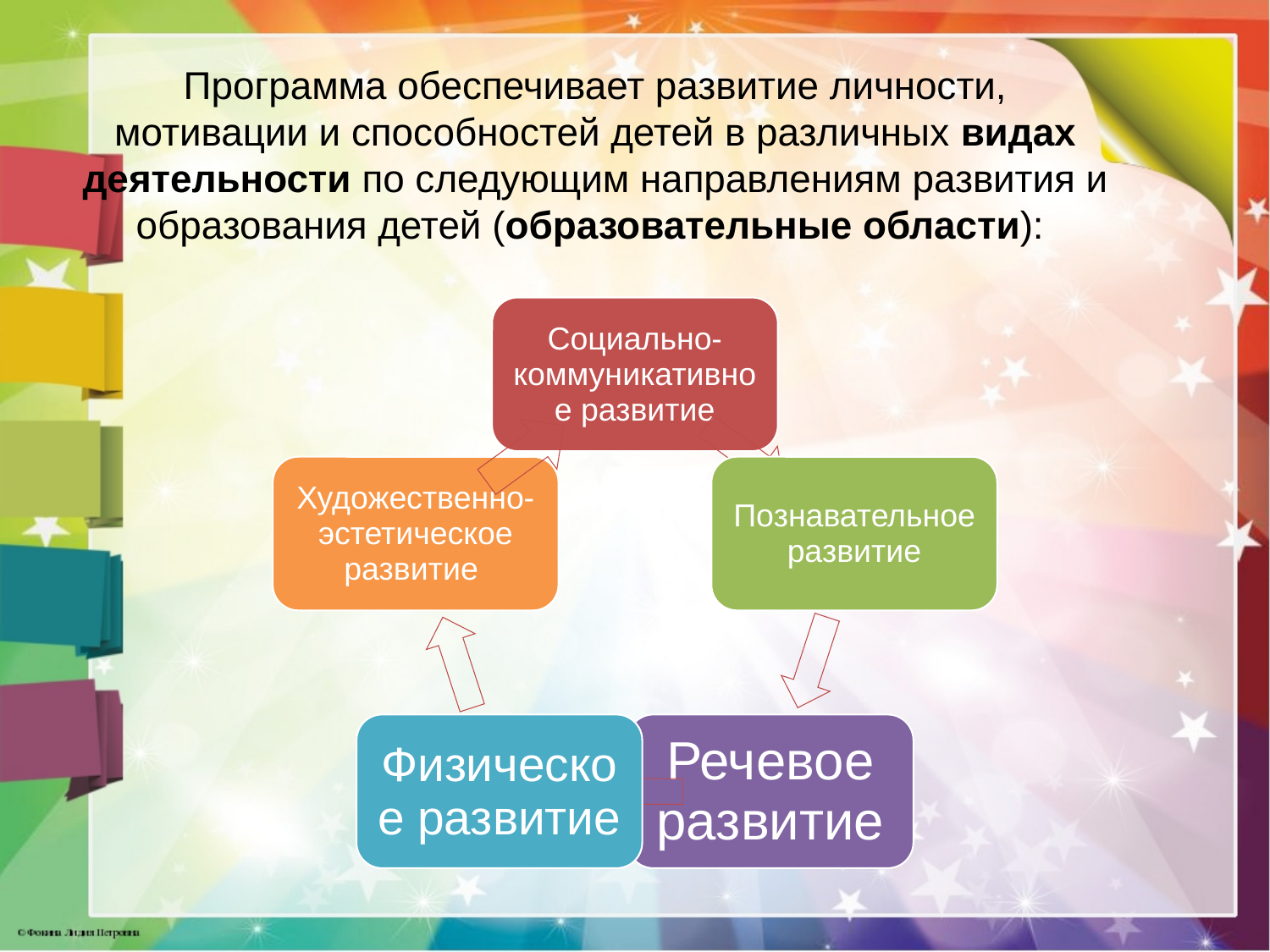

# Программа обеспечивает развитие личности, мотивации и способностей детей в различных видах деятельности по следующим направлениям развития и образования детей (образовательные области):
Социально-коммуникативное развитие
Познавательное развитие
Художественно-эстетическое развитие